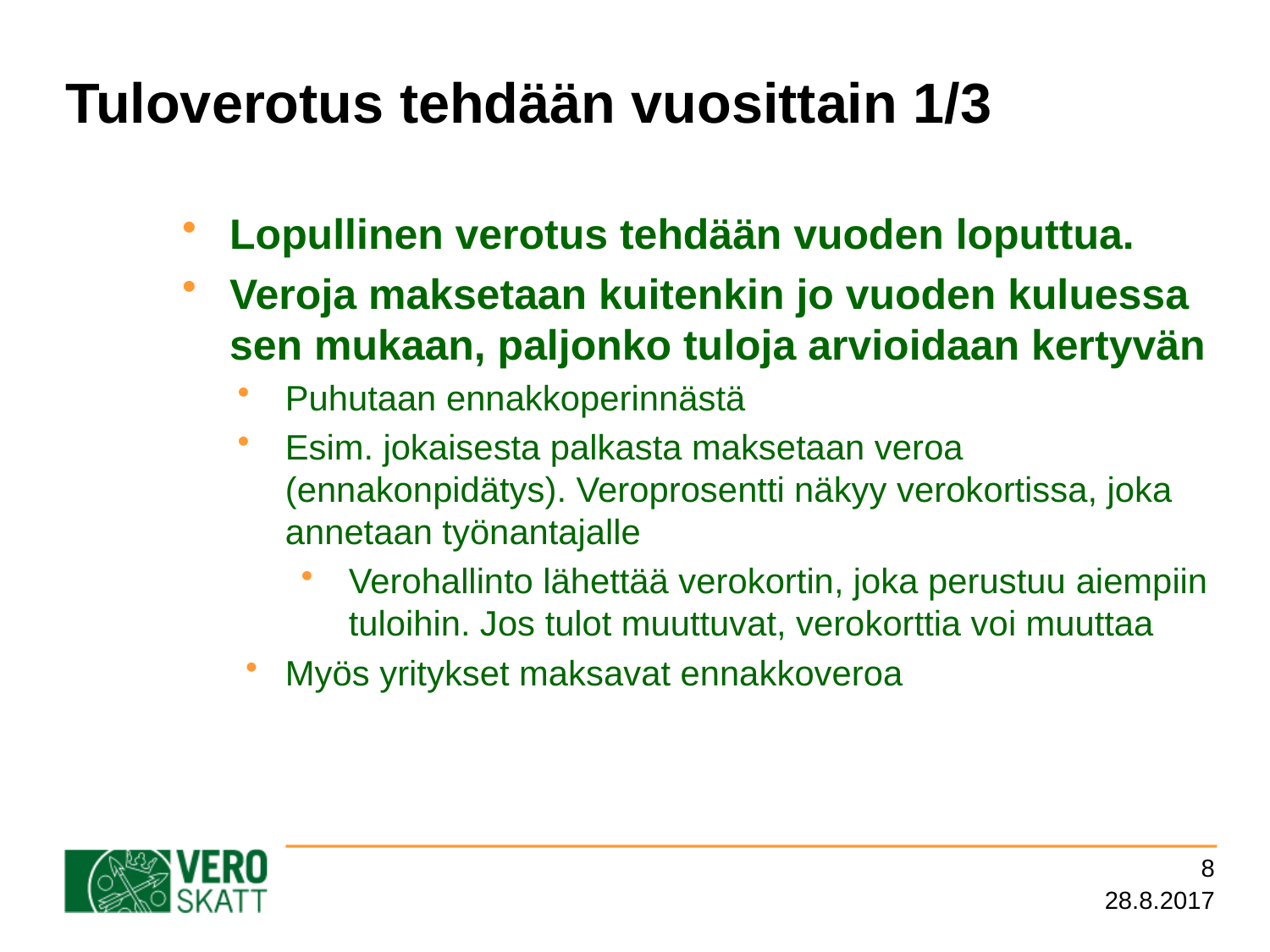

# Tuloverotus tehdään vuosittain 1/3
Lopullinen verotus tehdään vuoden loputtua.
Veroja maksetaan kuitenkin jo vuoden kuluessa sen mukaan, paljonko tuloja arvioidaan kertyvän
Puhutaan ennakkoperinnästä
Esim. jokaisesta palkasta maksetaan veroa (ennakonpidätys). Veroprosentti näkyy verokortissa, joka annetaan työnantajalle
Verohallinto lähettää verokortin, joka perustuu aiempiin tuloihin. Jos tulot muuttuvat, verokorttia voi muuttaa
Myös yritykset maksavat ennakkoveroa

8
28.8.2017